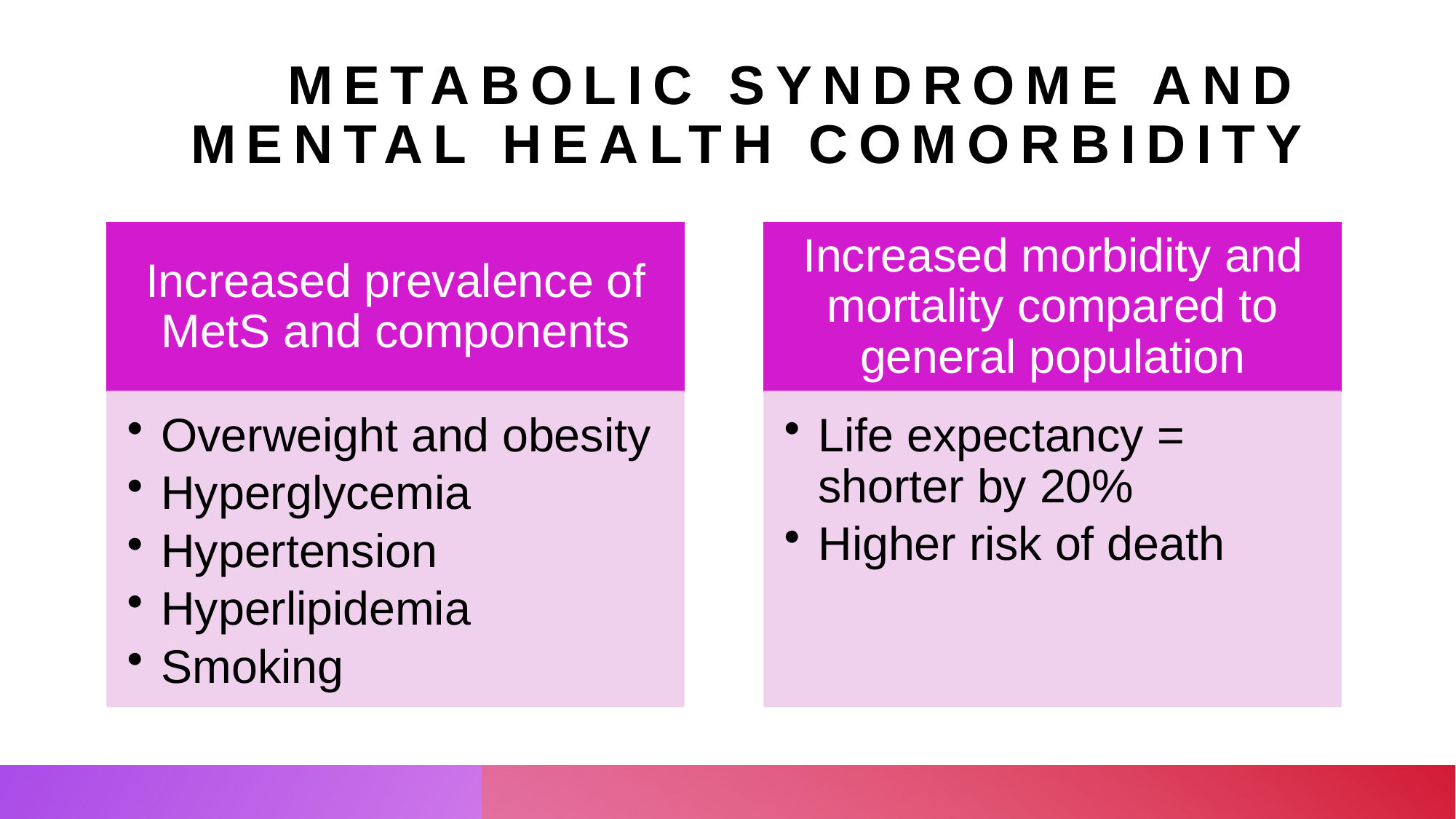

# Metabolic syndrome and Mental health comorbidity
Increased prevalence of MetS and components
Overweight and obesity
Hyperglycemia
Hypertension
Hyperlipidemia
Smoking
Increased morbidity and mortality compared to general population
Life expectancy = shorter by 20%
Higher risk of death